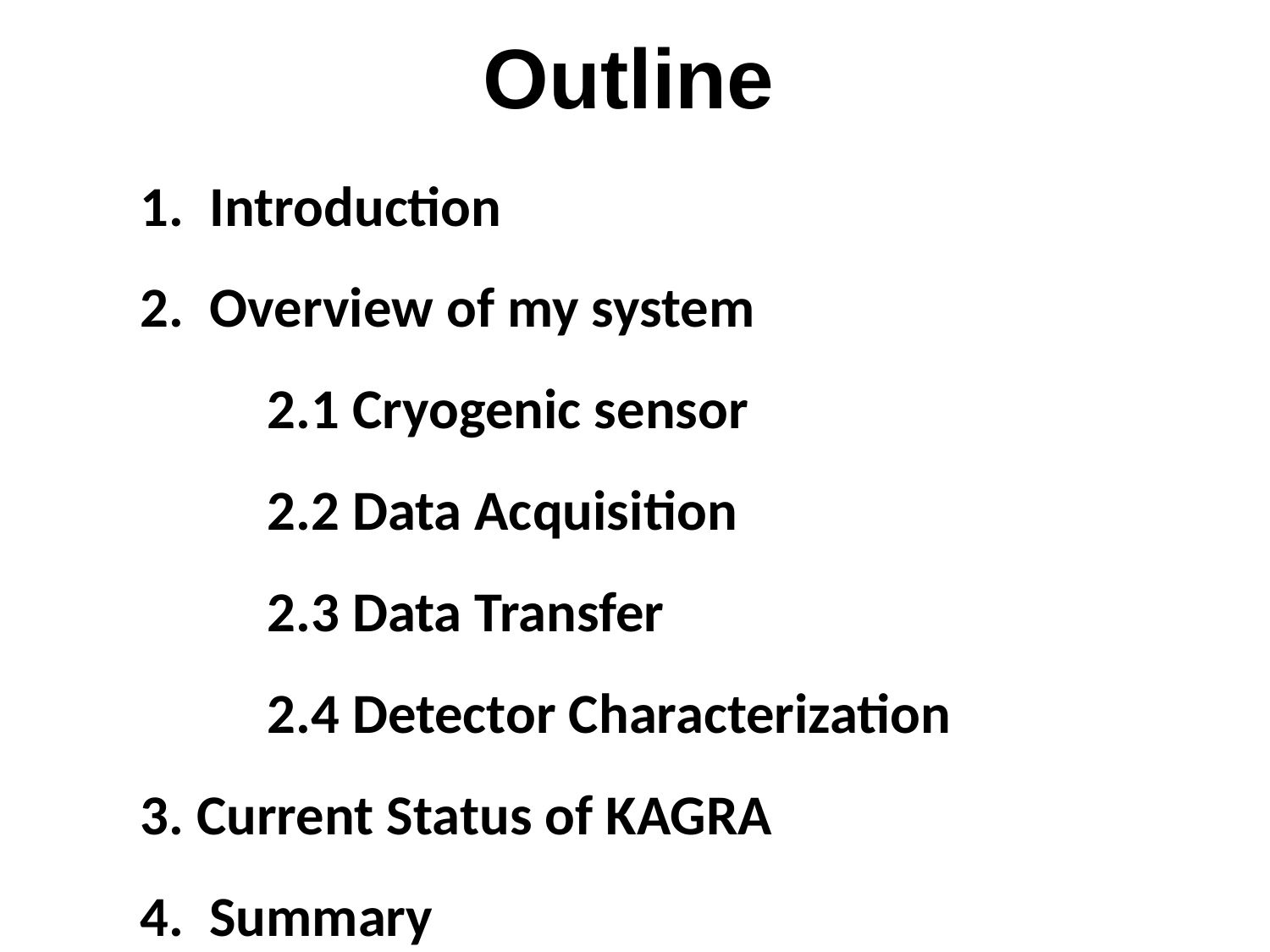

Outline
1.  Introduction
2.  Overview of my system
	2.1 Cryogenic sensor
	2.2 Data Acquisition
	2.3 Data Transfer
	2.4 Detector Characterization
3. Current Status of KAGRA
4.  Summary